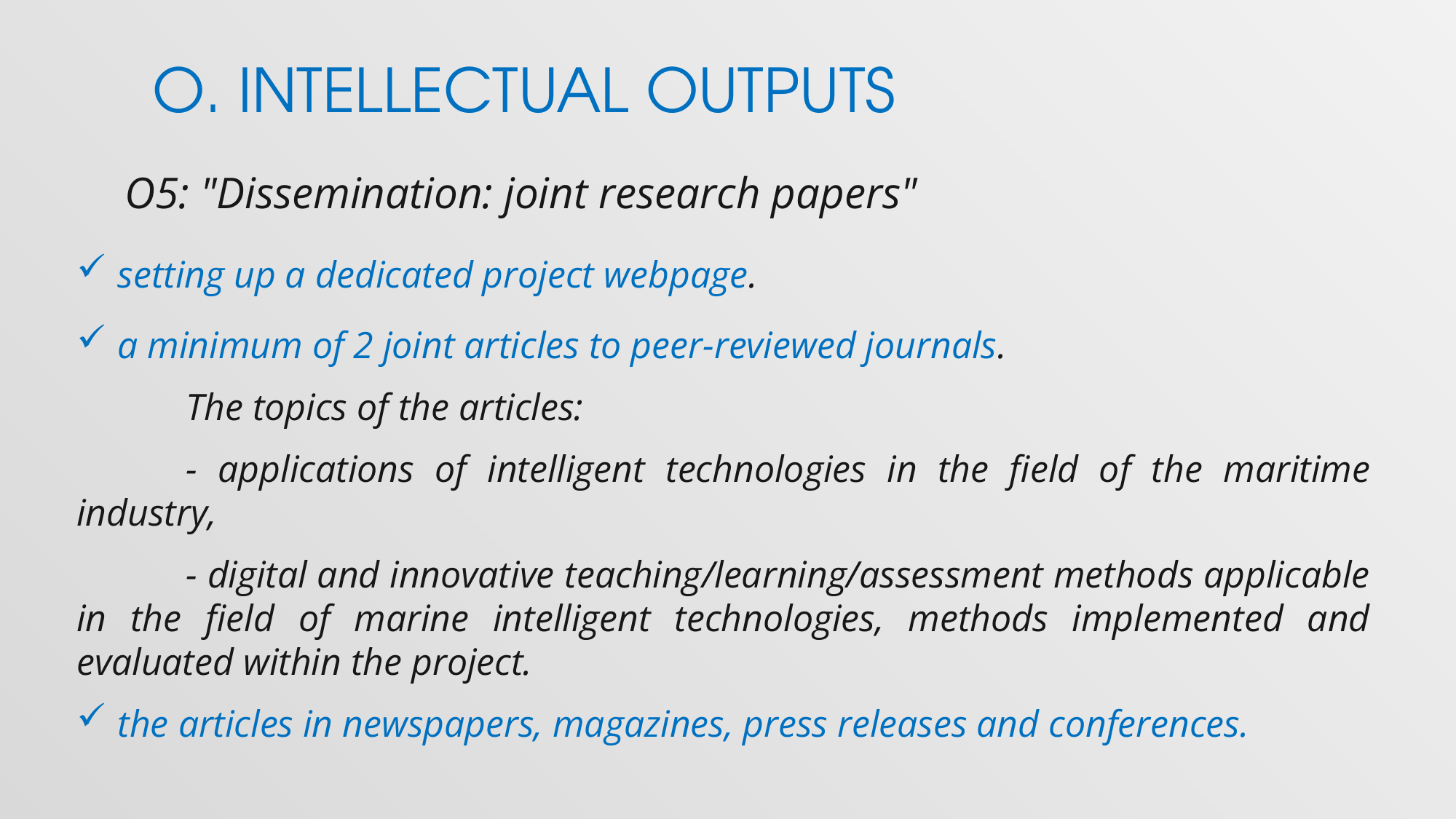

# O. INTELLECTUAL OUTPUTS
O5: "Dissemination: joint research papers"
setting up a dedicated project webpage.
a minimum of 2 joint articles to peer-reviewed journals.
	The topics of the articles:
	- applications of intelligent technologies in the field of the maritime industry,
	- digital and innovative teaching/learning/assessment methods applicable in the field of marine intelligent technologies, methods implemented and evaluated within the project.
the articles in newspapers, magazines, press releases and conferences.